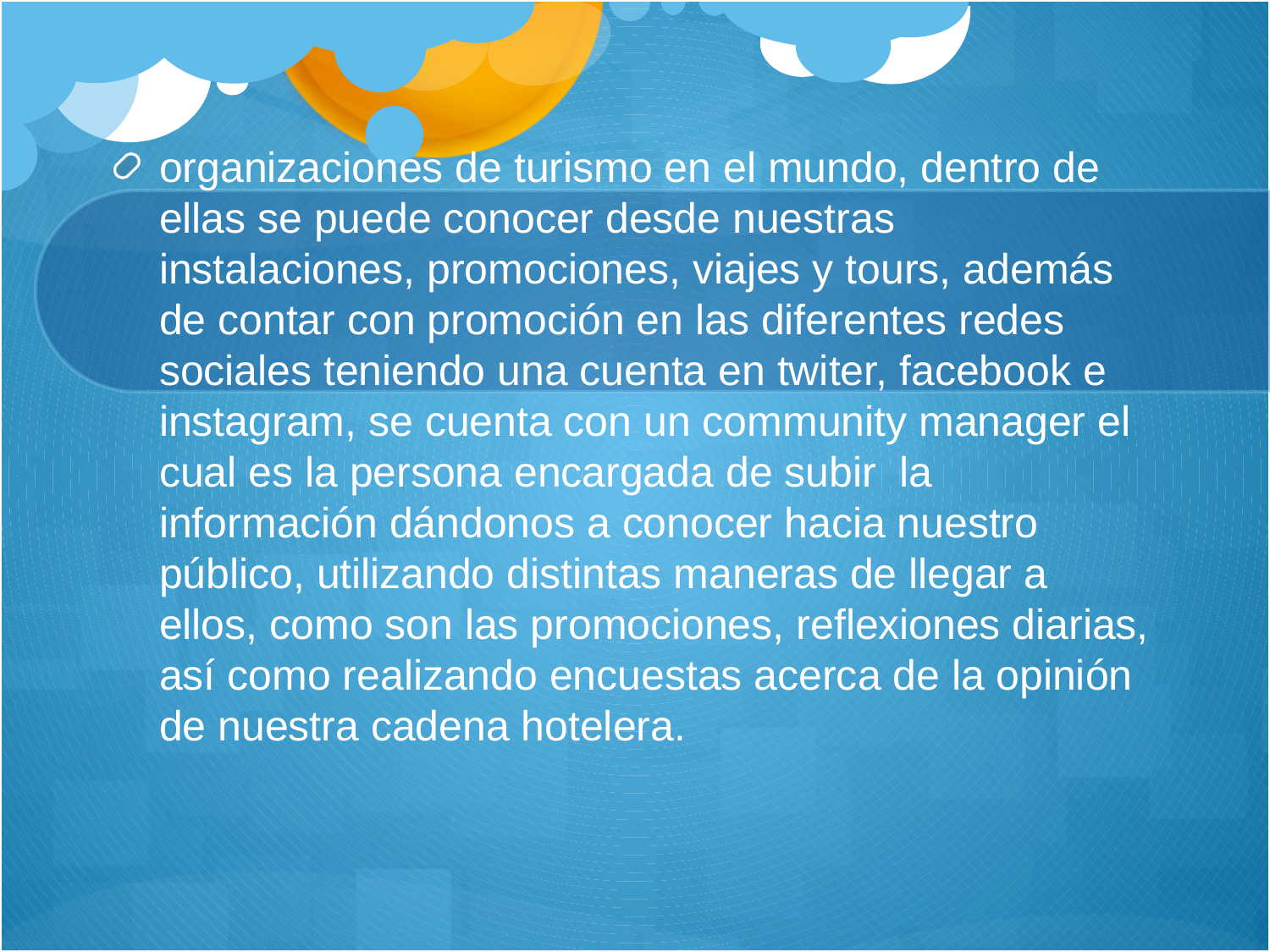

organizaciones de turismo en el mundo, dentro de ellas se puede conocer desde nuestras instalaciones, promociones, viajes y tours, además de contar con promoción en las diferentes redes sociales teniendo una cuenta en twiter, facebook e instagram, se cuenta con un community manager el cual es la persona encargada de subir  la información dándonos a conocer hacia nuestro público, utilizando distintas maneras de llegar a ellos, como son las promociones, reflexiones diarias, así como realizando encuestas acerca de la opinión de nuestra cadena hotelera.